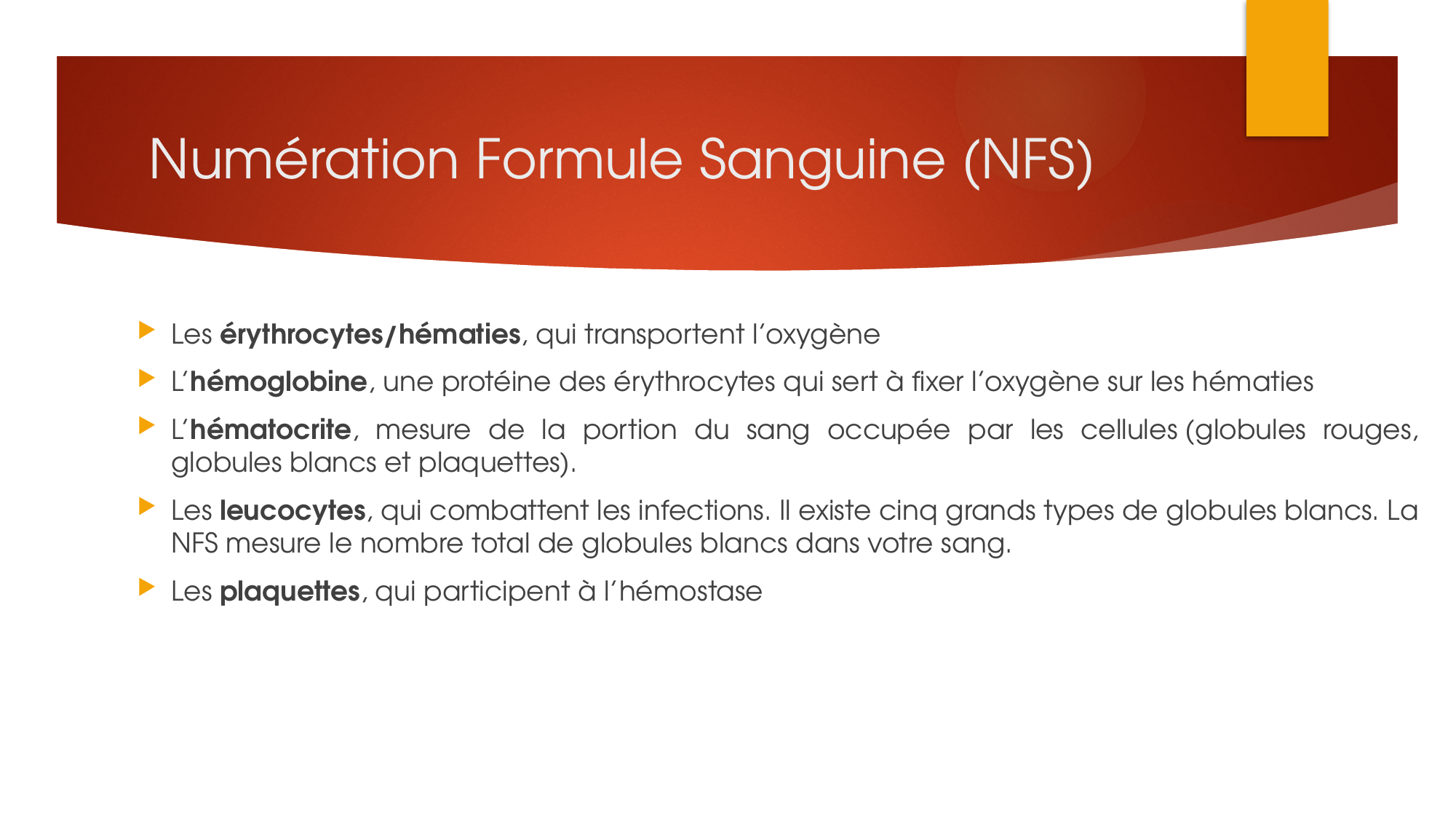

# Numération Formule Sanguine (NFS)
Les érythrocytes/hématies, qui transportent l’oxygène
L’hémoglobine, une protéine des érythrocytes qui sert à fixer l’oxygène sur les hématies
L’hématocrite, mesure de la portion du sang occupée par les cellules (globules rouges, globules blancs et plaquettes).
Les leucocytes, qui combattent les infections. Il existe cinq grands types de globules blancs. La NFS mesure le nombre total de globules blancs dans votre sang.
Les plaquettes, qui participent à l’hémostase